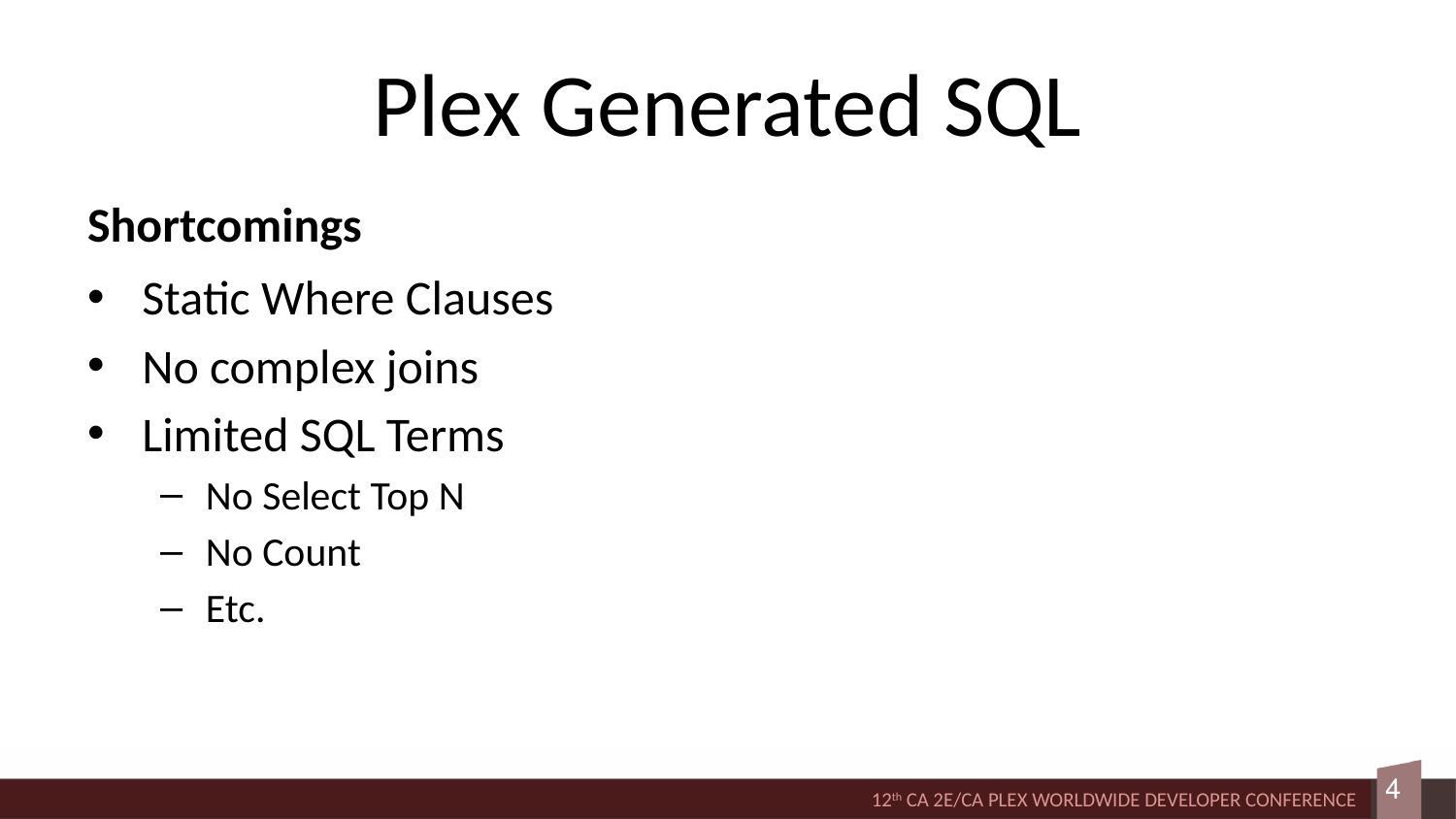

# Plex Generated SQL
Shortcomings
Static Where Clauses
No complex joins
Limited SQL Terms
No Select Top N
No Count
Etc.